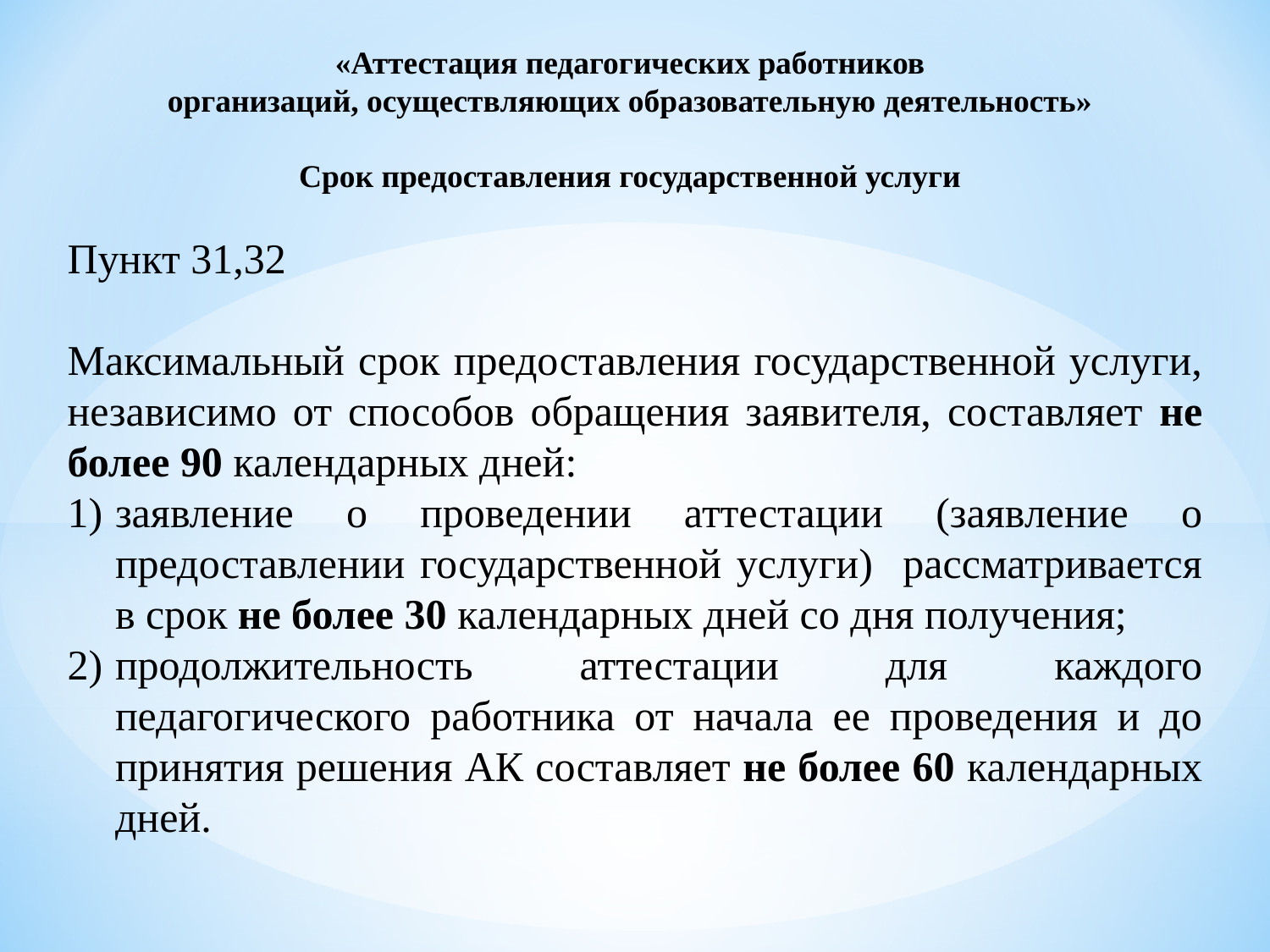

«Аттестация педагогических работников
организаций, осуществляющих образовательную деятельность»
Срок предоставления государственной услуги
Пункт 31,32

Максимальный срок предоставления государственной услуги, независимо от способов обращения заявителя, составляет не более 90 календарных дней:
заявление о проведении аттестации (заявление о предоставлении государственной услуги)  рассматривается в срок не более 30 календарных дней со дня получения;
продолжительность аттестации для каждого педагогического работника от начала ее проведения и до принятия решения АК составляет не более 60 календарных дней.